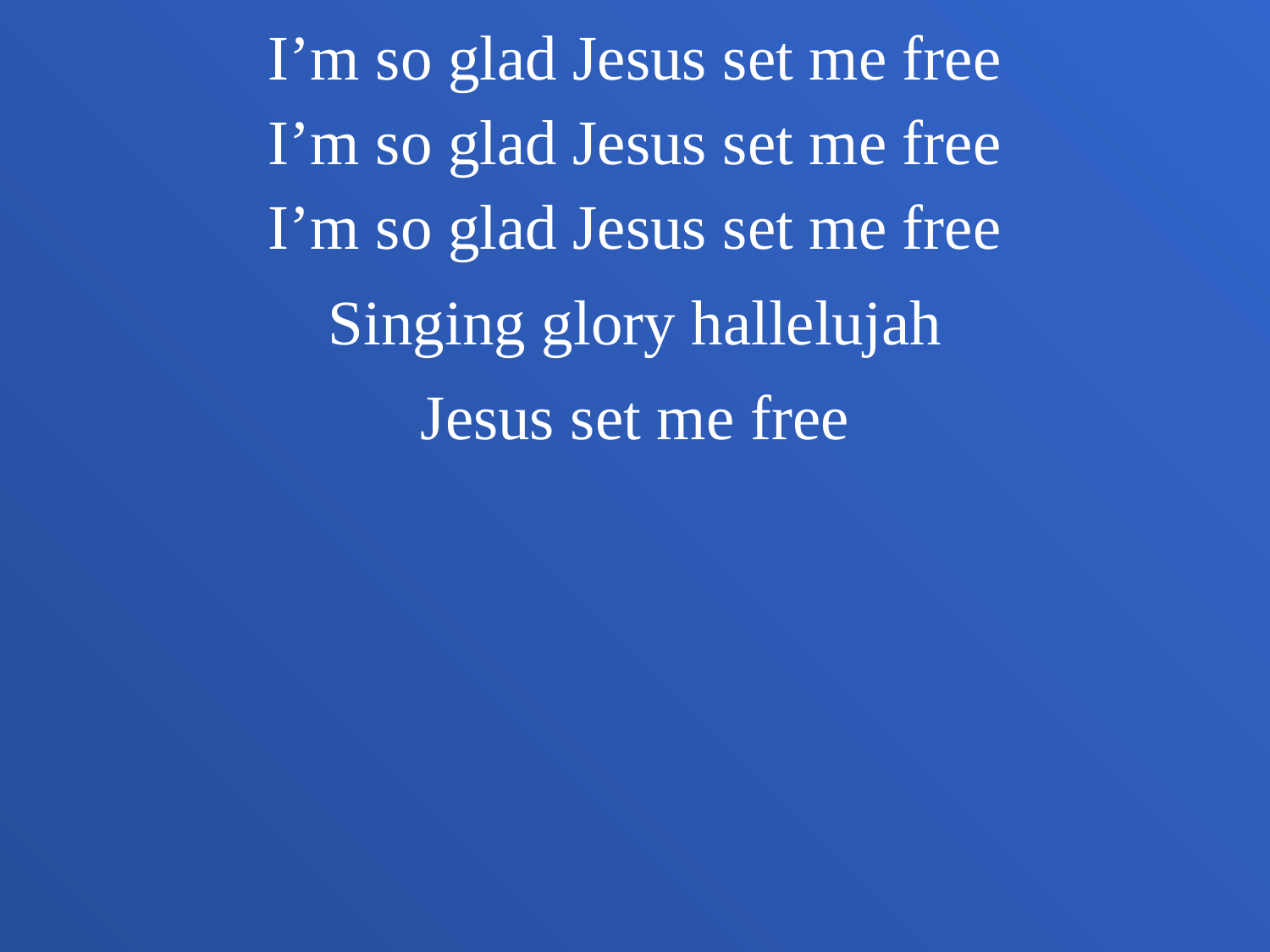

I’m so glad Jesus set me free
I’m so glad Jesus set me free
I’m so glad Jesus set me free
Singing glory hallelujah
Jesus set me free